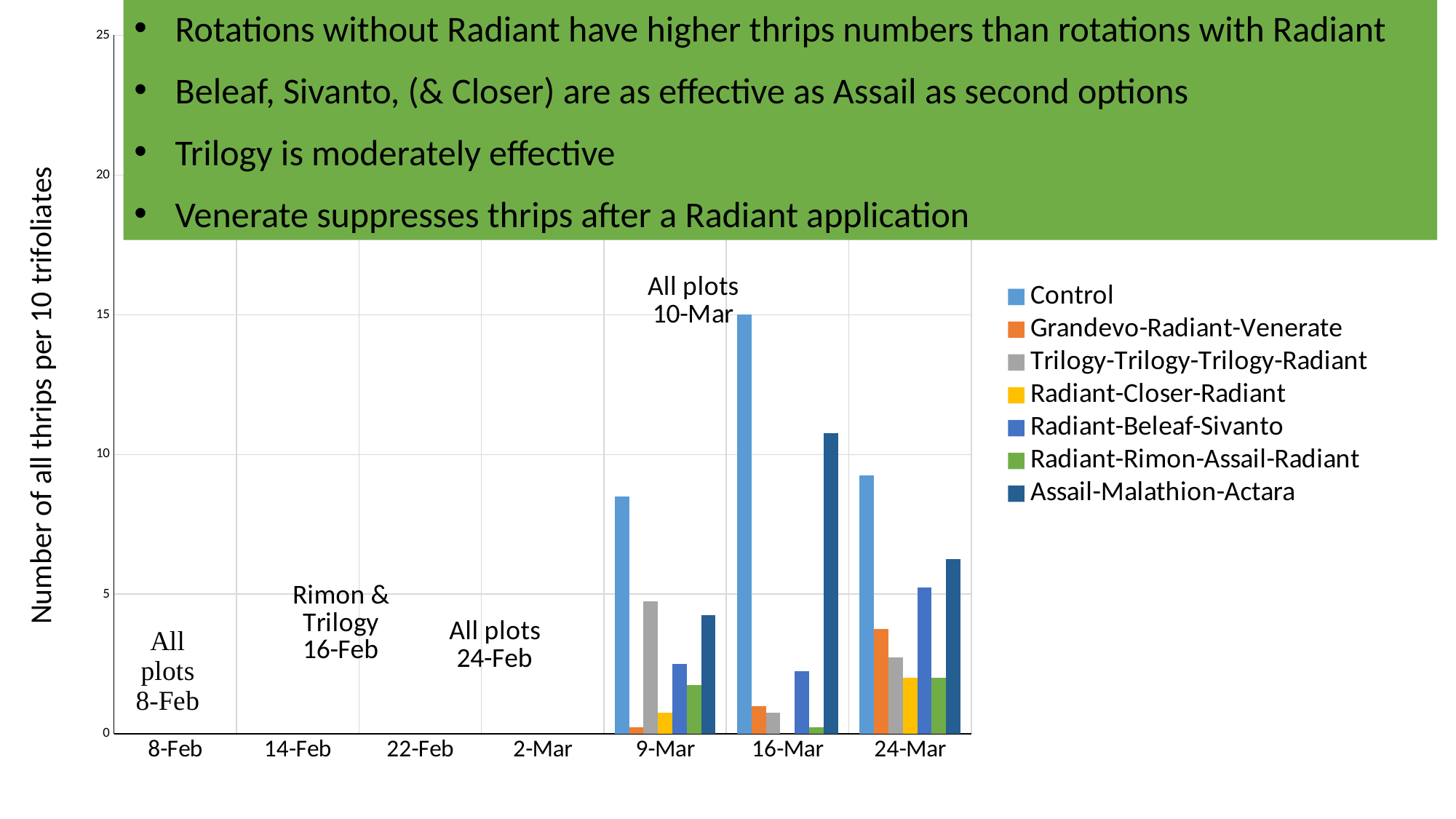

Rotations without Radiant have higher thrips numbers than rotations with Radiant
Beleaf, Sivanto, (& Closer) are as effective as Assail as second options
Trilogy is moderately effective
Venerate suppresses thrips after a Radiant application

### Chart

| Category | Control | Grandevo-Radiant-Venerate | Trilogy-Trilogy-Trilogy-Radiant | Radiant-Closer-Radiant | Radiant-Beleaf-Sivanto | Radiant-Rimon-Assail-Radiant | Assail-Malathion-Actara |
|---|---|---|---|---|---|---|---|
| 42774 | None | None | None | None | None | None | None |
| 42780 | None | None | None | None | None | None | None |
| 42788 | None | None | None | None | None | None | None |
| 42796 | None | None | None | None | None | None | None |
| 42803 | 8.5 | 0.25 | 4.75 | 0.75 | 2.5 | 1.75 | 4.25 |
| 42810 | 15.0 | 1.0 | 0.75 | 0.0 | 2.25 | 0.25 | 10.75 |
| 42818 | 9.25 | 3.75 | 2.75 | 2.0 | 5.25 | 2.0 | 6.25 |